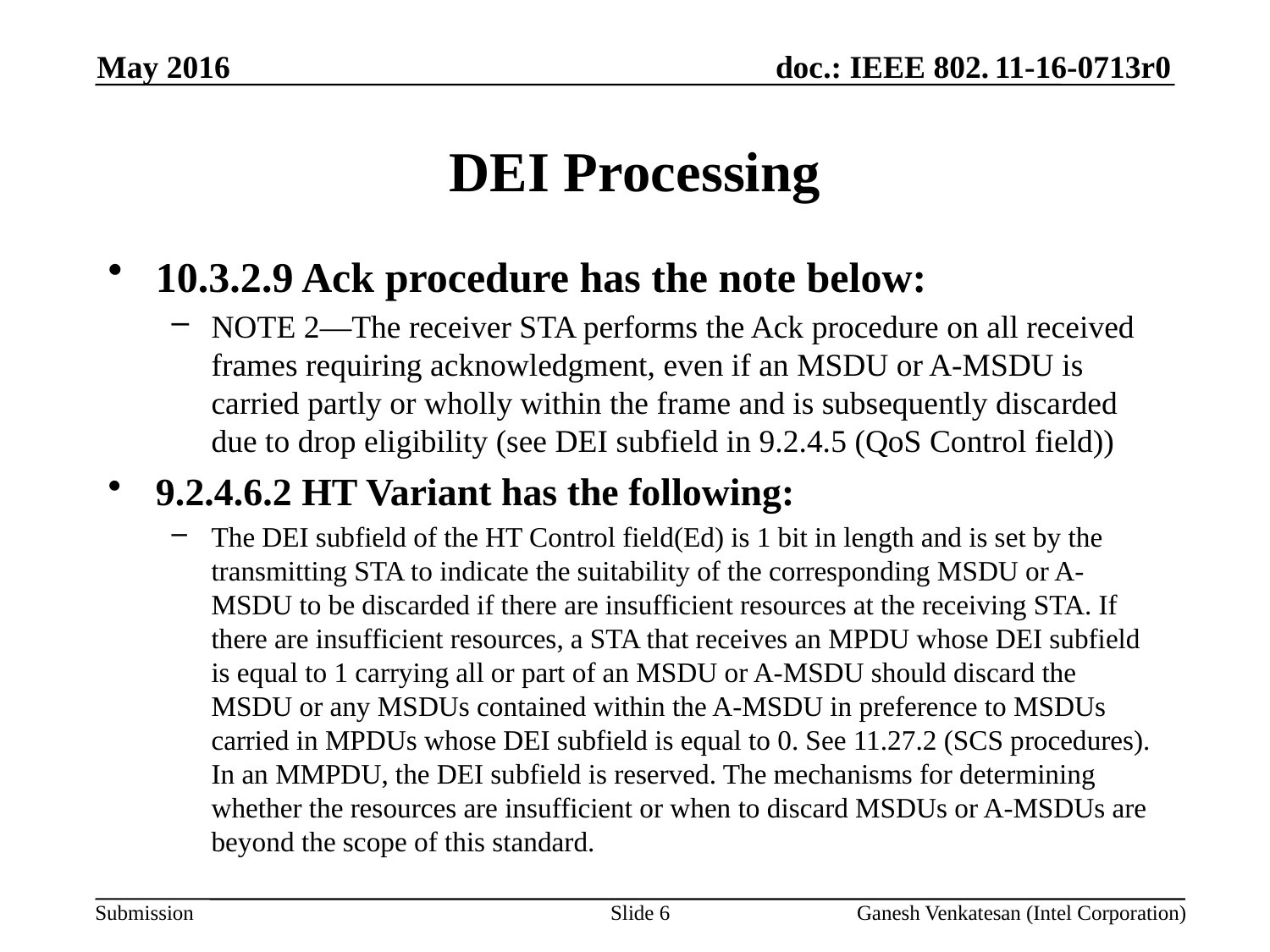

May 2016
# DEI Processing
10.3.2.9 Ack procedure has the note below:
NOTE 2—The receiver STA performs the Ack procedure on all received frames requiring acknowledgment, even if an MSDU or A-MSDU is carried partly or wholly within the frame and is subsequently discarded due to drop eligibility (see DEI subfield in 9.2.4.5 (QoS Control field))
9.2.4.6.2 HT Variant has the following:
The DEI subfield of the HT Control field(Ed) is 1 bit in length and is set by the transmitting STA to indicate the suitability of the corresponding MSDU or A-MSDU to be discarded if there are insufficient resources at the receiving STA. If there are insufficient resources, a STA that receives an MPDU whose DEI subfield is equal to 1 carrying all or part of an MSDU or A-MSDU should discard the MSDU or any MSDUs contained within the A-MSDU in preference to MSDUs carried in MPDUs whose DEI subfield is equal to 0. See 11.27.2 (SCS procedures). In an MMPDU, the DEI subfield is reserved. The mechanisms for determining whether the resources are insufficient or when to discard MSDUs or A-MSDUs are beyond the scope of this standard.
Slide 6
Ganesh Venkatesan (Intel Corporation)